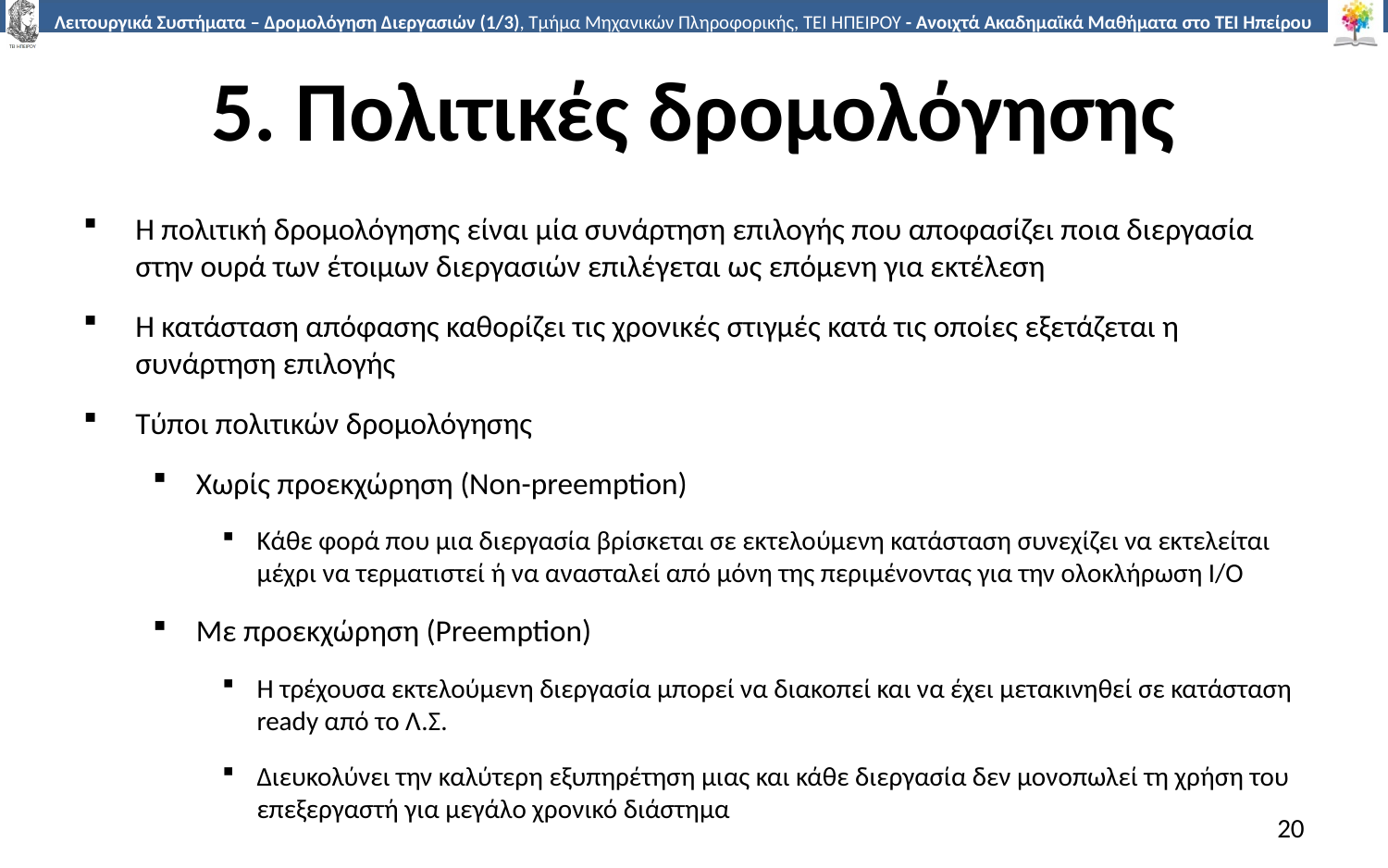

# 5. Πολιτικές δρομολόγησης
Η πολιτική δρομολόγησης είναι μία συνάρτηση επιλογής που αποφασίζει ποια διεργασία στην ουρά των έτοιμων διεργασιών επιλέγεται ως επόμενη για εκτέλεση
Η κατάσταση απόφασης καθορίζει τις χρονικές στιγμές κατά τις οποίες εξετάζεται η συνάρτηση επιλογής
Τύποι πολιτικών δρομολόγησης
Χωρίς προεκχώρηση (Non-preemption)
Κάθε φορά που μια διεργασία βρίσκεται σε εκτελούμενη κατάσταση συνεχίζει να εκτελείται μέχρι να τερματιστεί ή να ανασταλεί από μόνη της περιμένοντας για την ολοκλήρωση I/O
Με προεκχώρηση (Preemption)
Η τρέχουσα εκτελούμενη διεργασία μπορεί να διακοπεί και να έχει μετακινηθεί σε κατάσταση ready από το Λ.Σ.
Διευκολύνει την καλύτερη εξυπηρέτηση μιας και κάθε διεργασία δεν μονοπωλεί τη χρήση του επεξεργαστή για μεγάλο χρονικό διάστημα
20